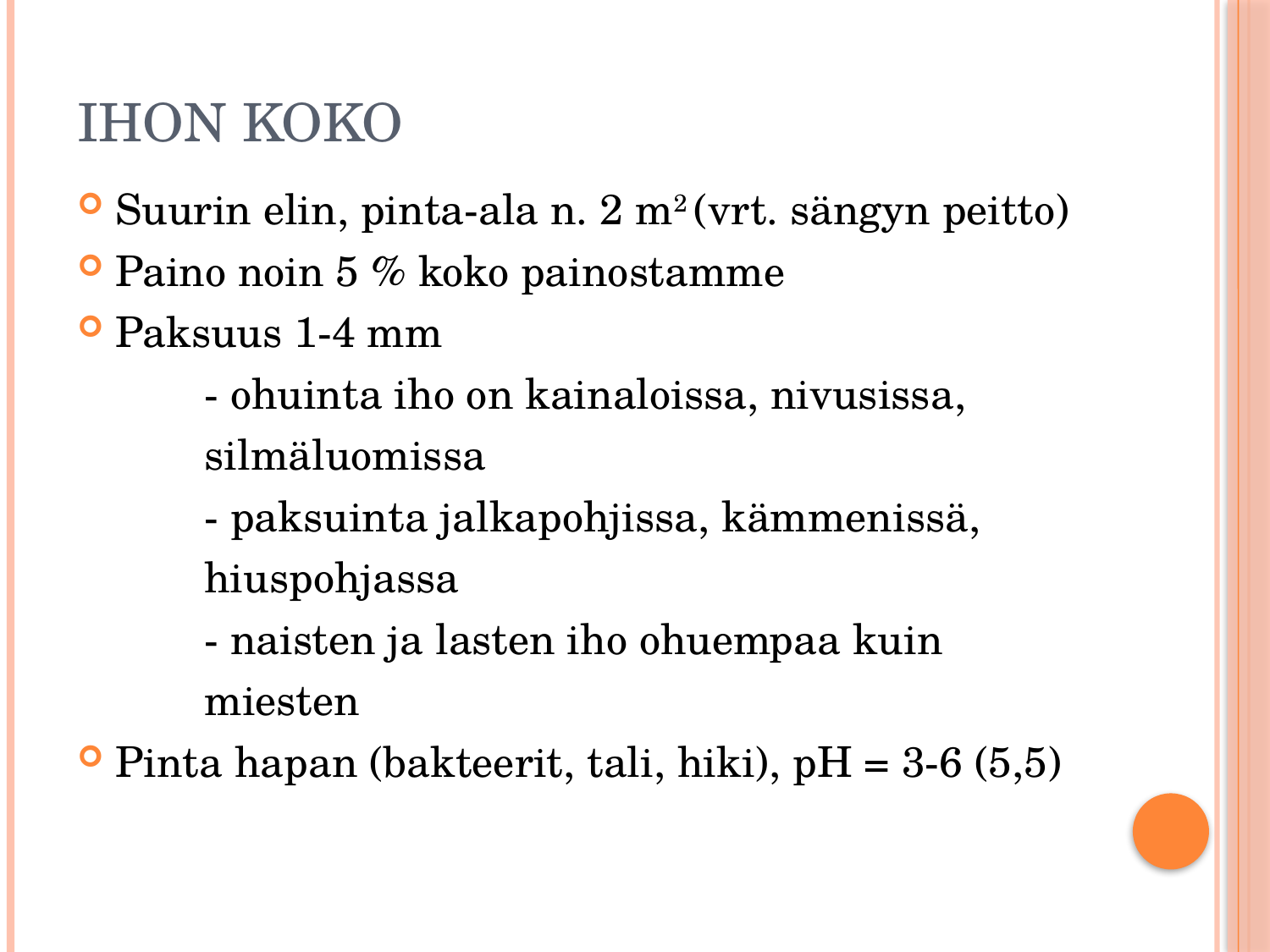

# IHON KOKO
Suurin elin, pinta-ala n. 2 m2 (vrt. sängyn peitto)
Paino noin 5 % koko painostamme
Paksuus 1-4 mm
	- ohuinta iho on kainaloissa, nivusissa,
	silmäluomissa
	- paksuinta jalkapohjissa, kämmenissä,
	hiuspohjassa
	- naisten ja lasten iho ohuempaa kuin
	miesten
Pinta hapan (bakteerit, tali, hiki), pH = 3-6 (5,5)